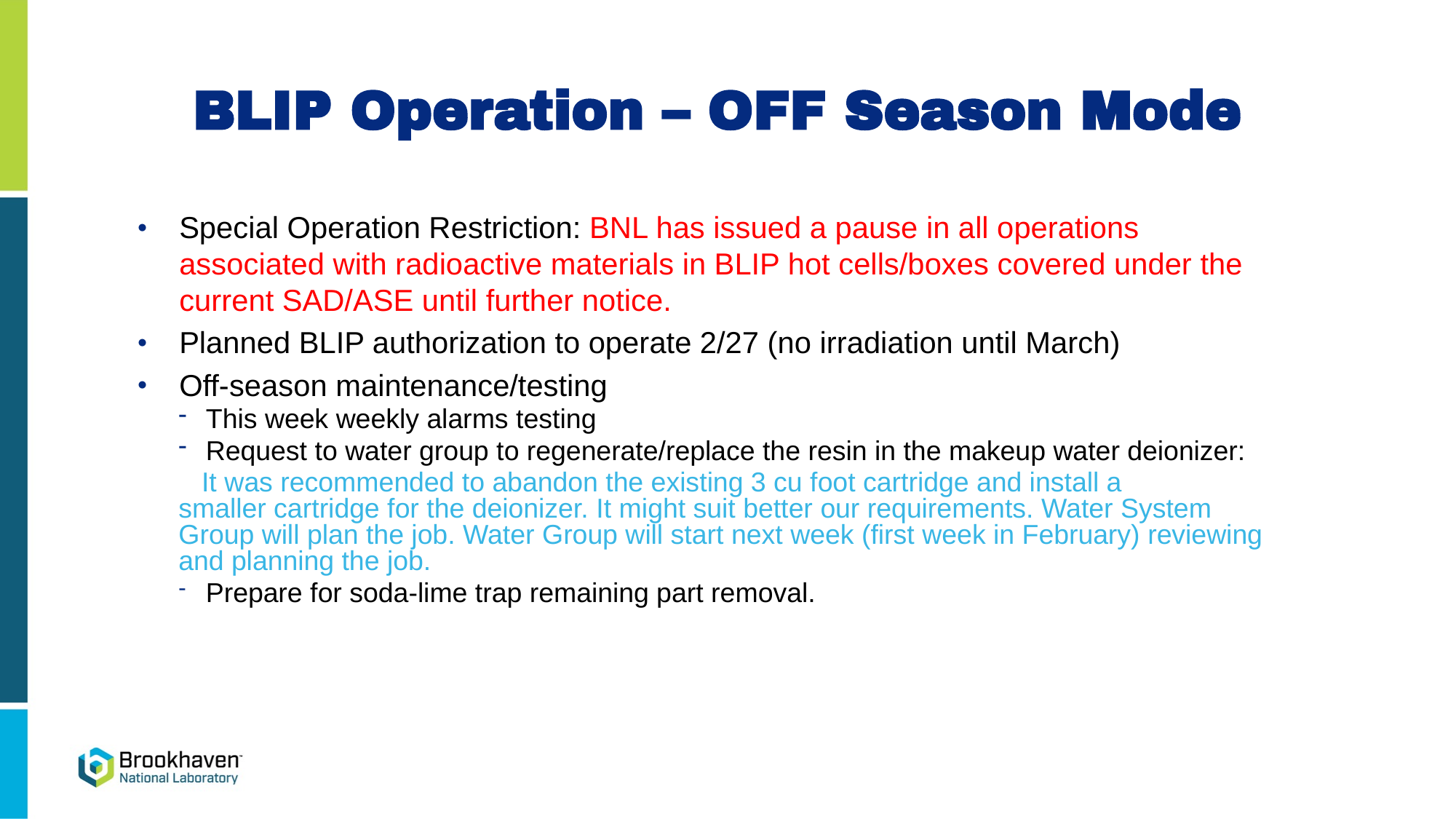

Special Operation Restriction: BNL has issued a pause in all operations associated with radioactive materials in BLIP hot cells/boxes covered under the current SAD/ASE until further notice.
Planned BLIP authorization to operate 2/27 (no irradiation until March)
Off-season maintenance/testing
This week weekly alarms testing
Request to water group to regenerate/replace the resin in the makeup water deionizer:
   It was recommended to abandon the existing 3 cu foot cartridge and install a  smaller cartridge for the deionizer. It might suit better our requirements. Water System Group will plan the job. Water Group will start next week (first week in February) reviewing and planning the job.
Prepare for soda-lime trap remaining part removal.

BLIP Operation – OFF Season Mode